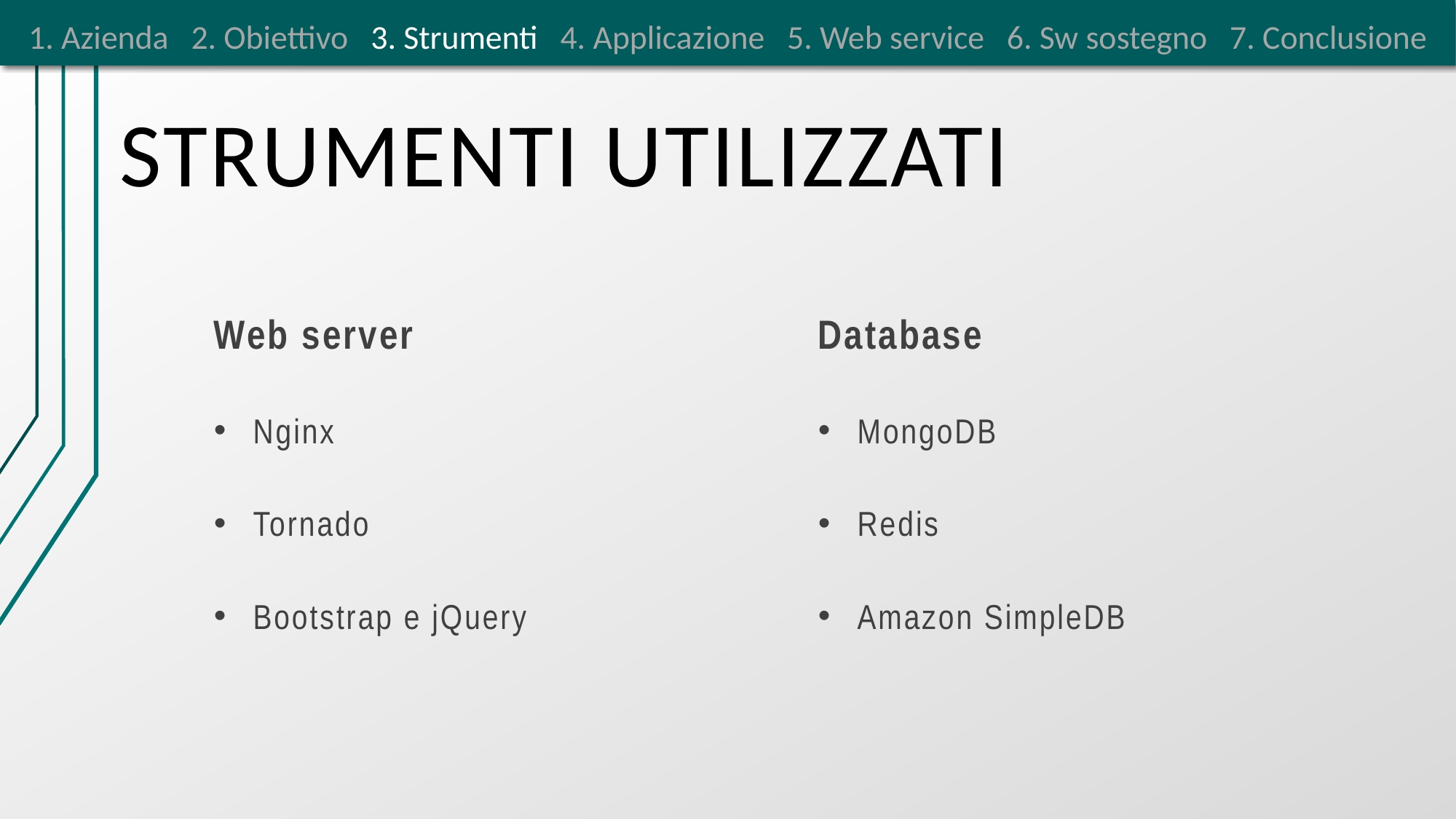

1. Azienda   2. Obiettivo   3. Strumenti   4. Applicazione   5. Web service   6. Sw sostegno   7. Conclusione
	STRUMENTI UTILIZZATI
Web server
Nginx
Tornado
Bootstrap e jQuery

Database
MongoDB
Redis
Amazon SimpleDB